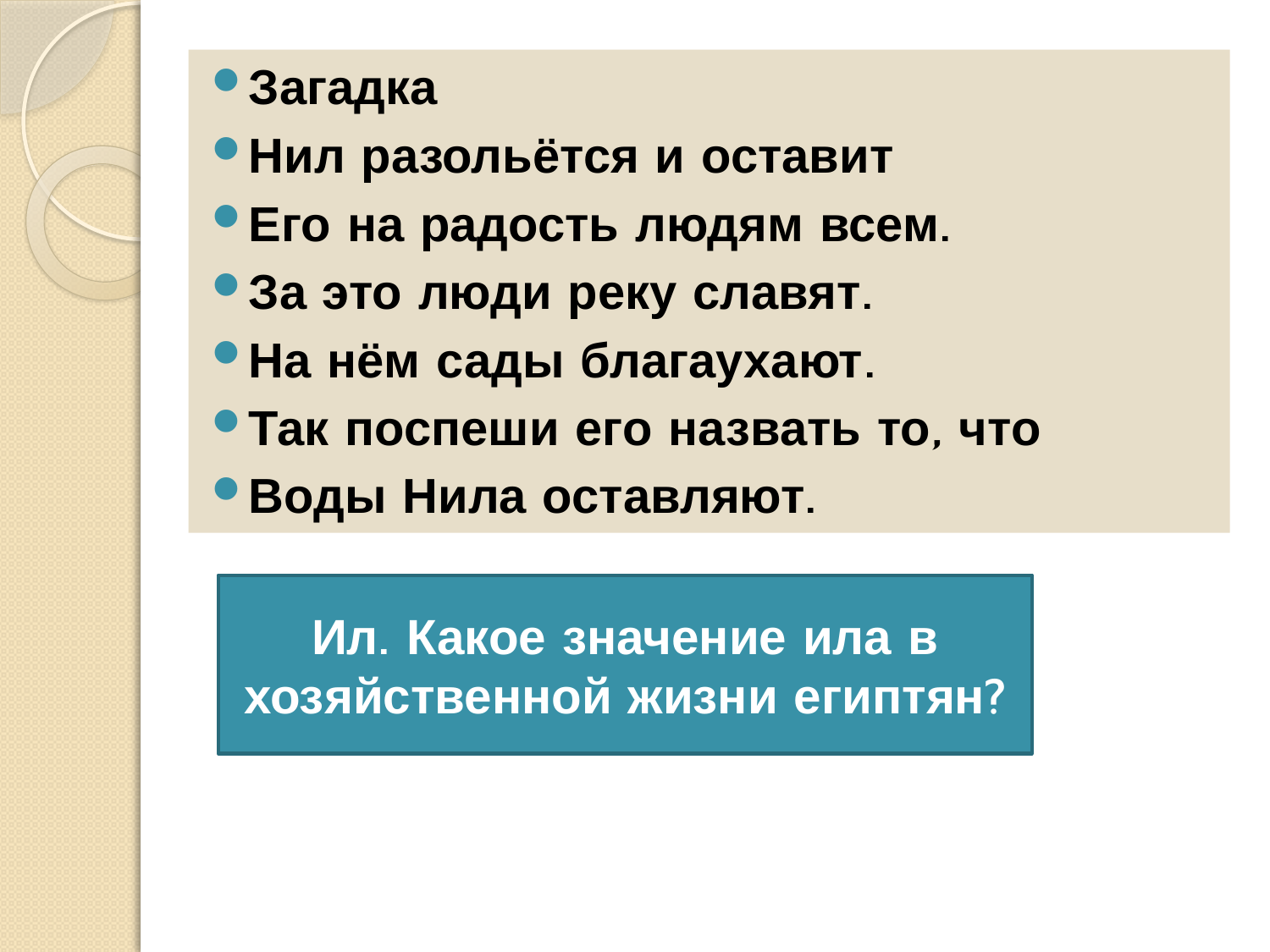

Загадка
Нил разольётся и оставит
Его на радость людям всем.
За это люди реку славят.
На нём сады благаухают.
Так поспеши его назвать то, что
Воды Нила оставляют.

Ил. Какое значение ила в хозяйственной жизни египтян?